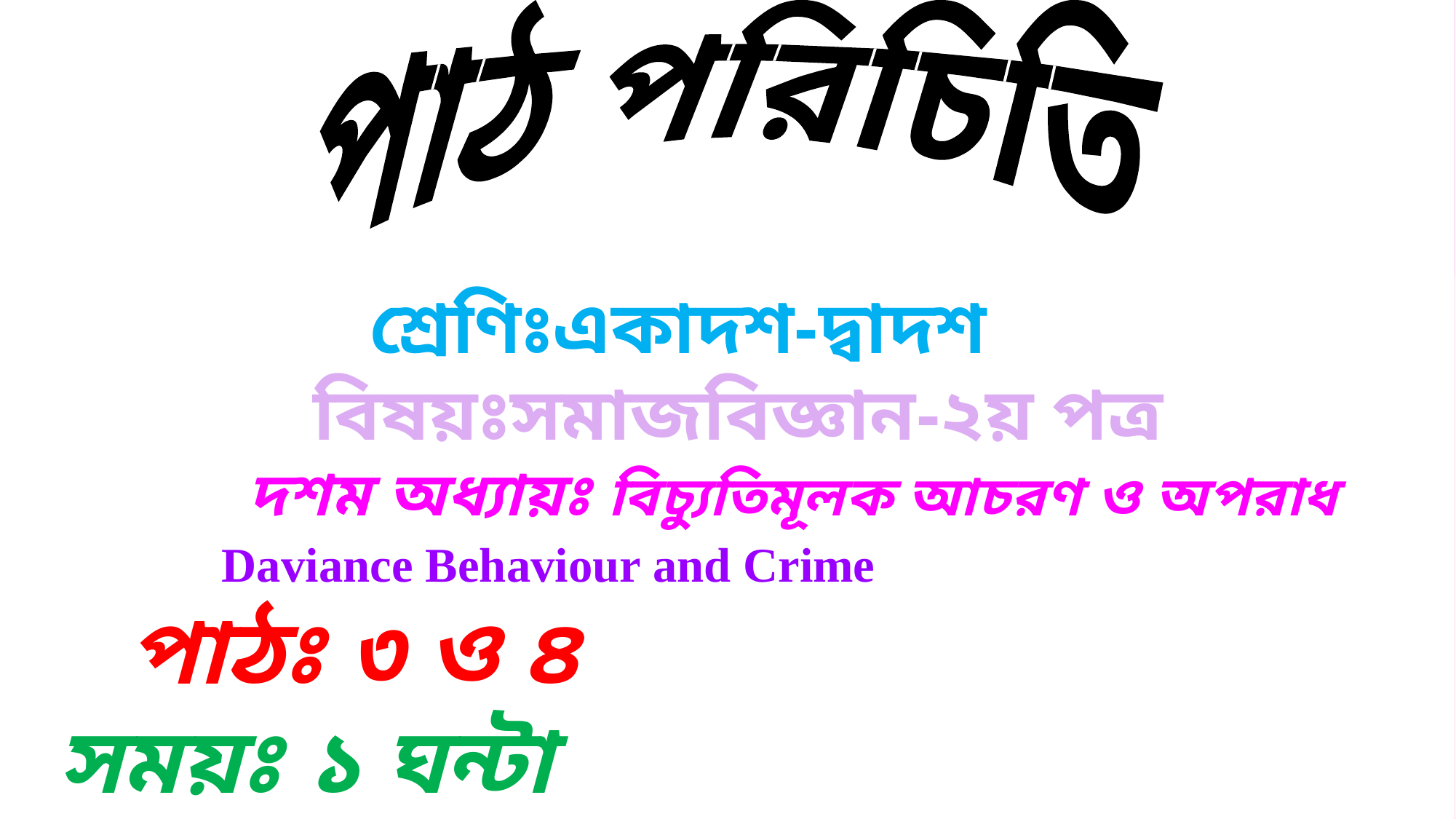

পাঠ পরিচিতি

                   শ্রেণিঃএকাদশ-দ্বাদশ
                বিষয়ঃসমাজবিজ্ঞান-২য় পত্র
               দশম অধ্যায়ঃ বিচ্যুতিমূলক আচরণ ও অপরাধ
              Daviance Behaviour and Crime
     পাঠঃ ৩ ও ৪
  সময়ঃ ১ ঘন্টা